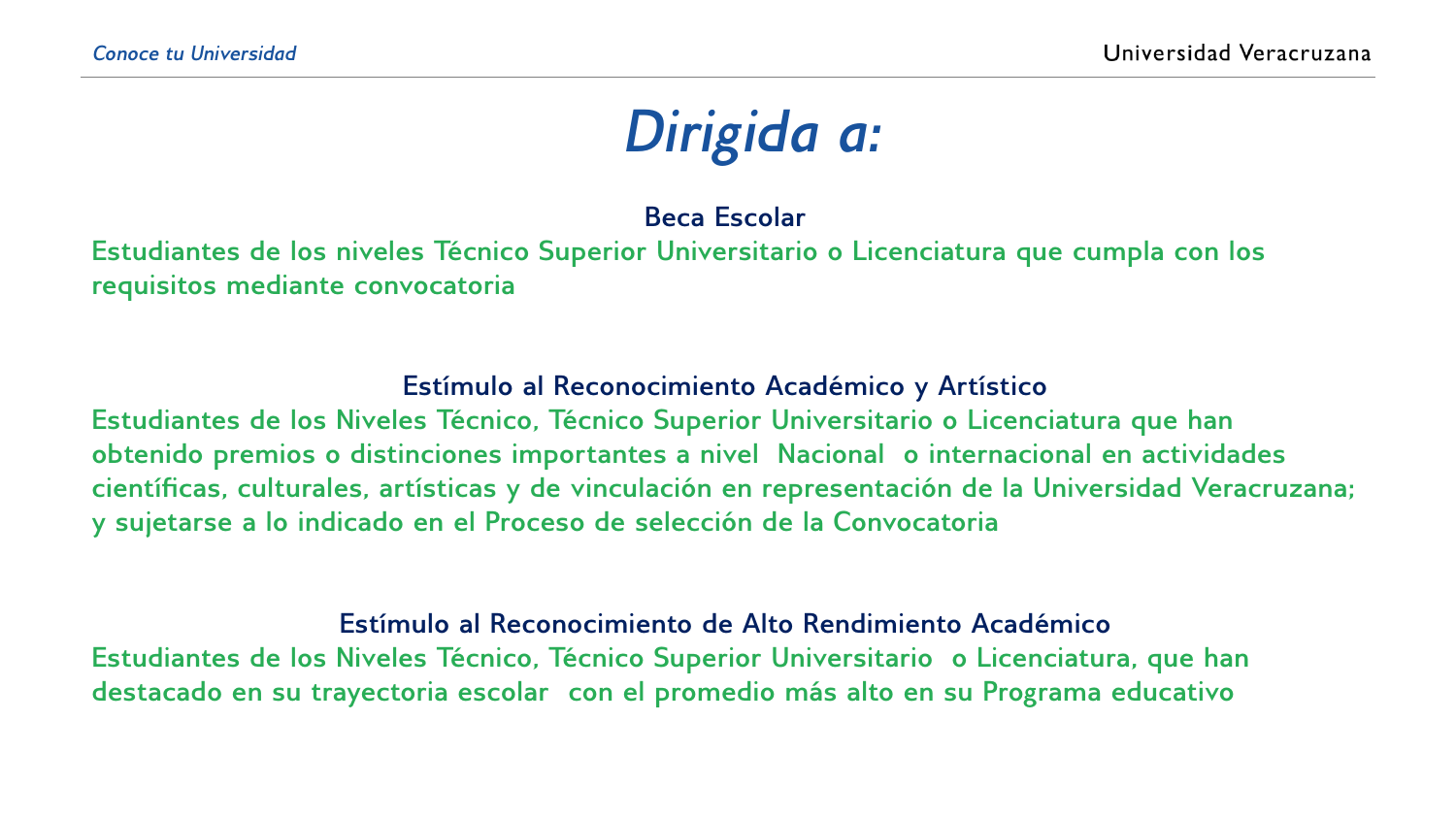

Dirigida a:
Beca Escolar
Estudiantes de los niveles Técnico Superior Universitario o Licenciatura que cumpla con los requisitos mediante convocatoria

Estímulo al Reconocimiento Académico y Artístico
Estudiantes de los Niveles Técnico, Técnico Superior Universitario o Licenciatura que han  obtenido premios o distinciones importantes a nivel  Nacional  o internacional en actividades científicas, culturales, artísticas y de vinculación en representación de la Universidad Veracruzana; y sujetarse a lo indicado en el Proceso de selección de la Convocatoria

Estímulo al Reconocimiento de Alto Rendimiento Académico
Estudiantes de los Niveles Técnico, Técnico Superior Universitario  o Licenciatura, que han destacado en su trayectoria escolar  con el promedio más alto en su Programa educativo